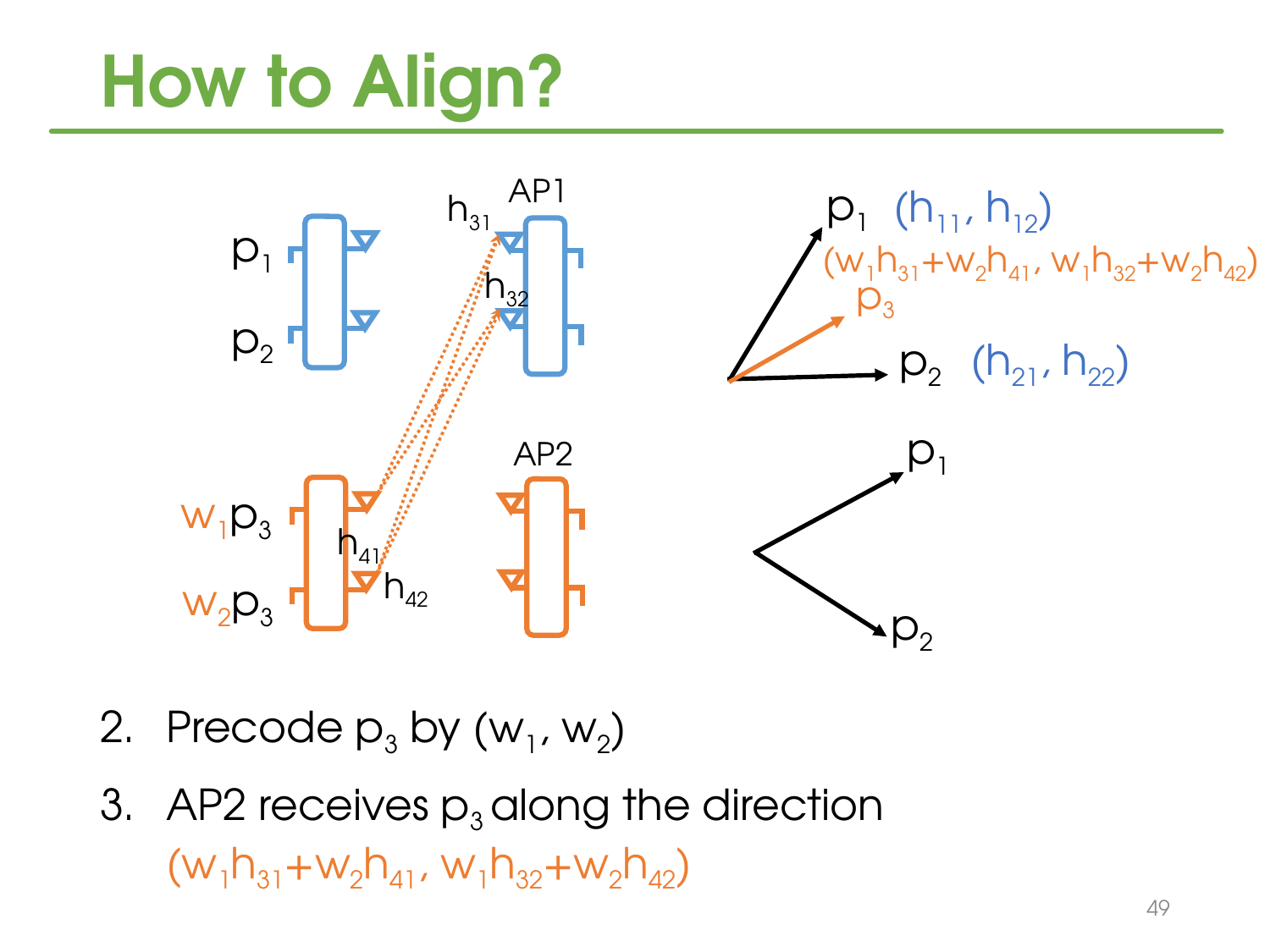

# How to Align?

AP1
 p1
(h11, h12)
h31
 p1
(w1h31+w2h41, w1h32+w2h42)
h32
 p3
 p2
(h21, h22)
 p2

 p1
AP2
 w1p3
h41
h42
 w2p3
 p2
Precode p3 by (w1, w2)
AP2 receives p3 along the direction
(w1h31+w2h41, w1h32+w2h42)
49